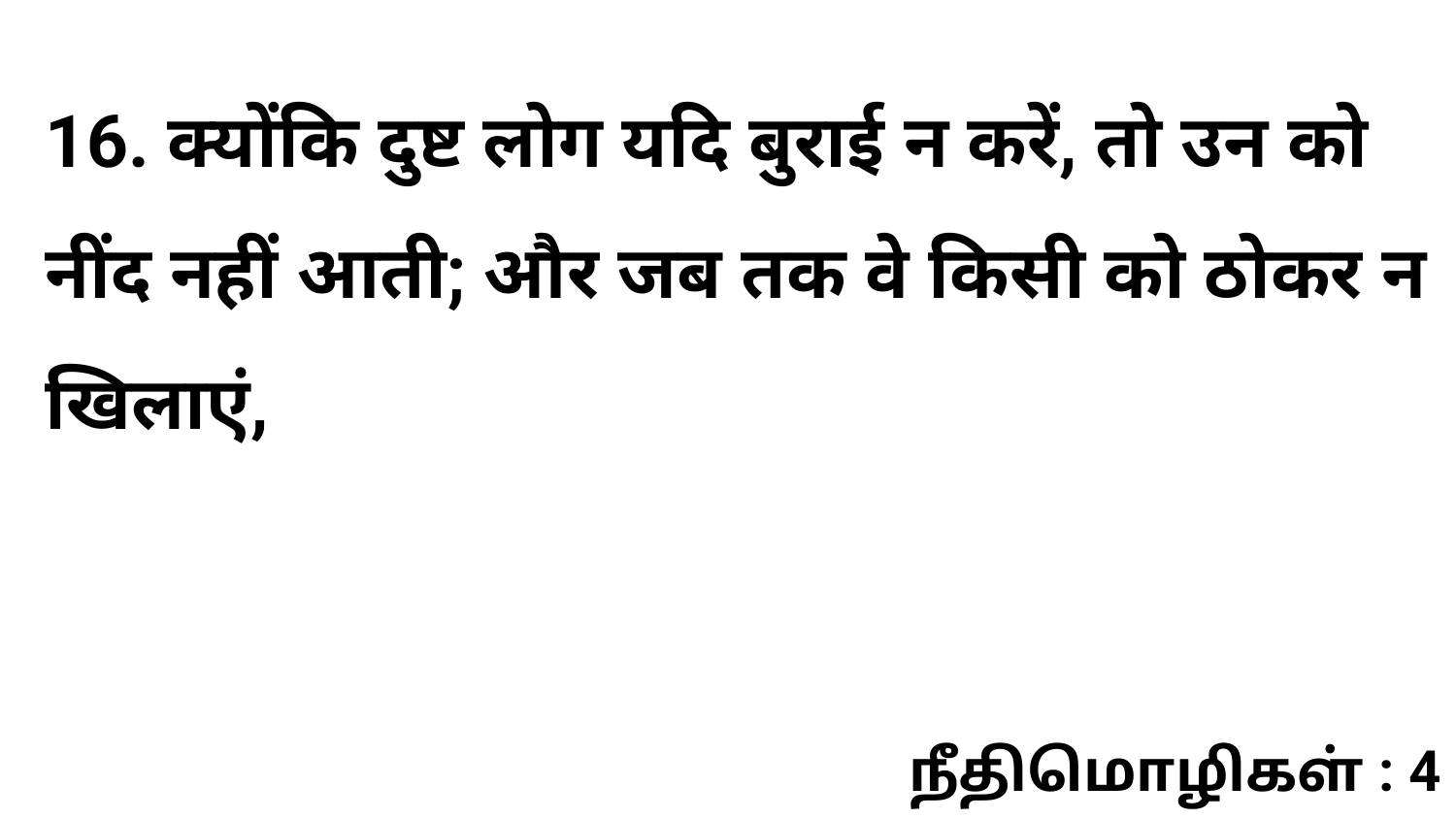

16. क्योंकि दुष्ट लोग यदि बुराई न करें, तो उन को नींद नहीं आती; और जब तक वे किसी को ठोकर न खिलाएं,
நீதிமொழிகள் : 4